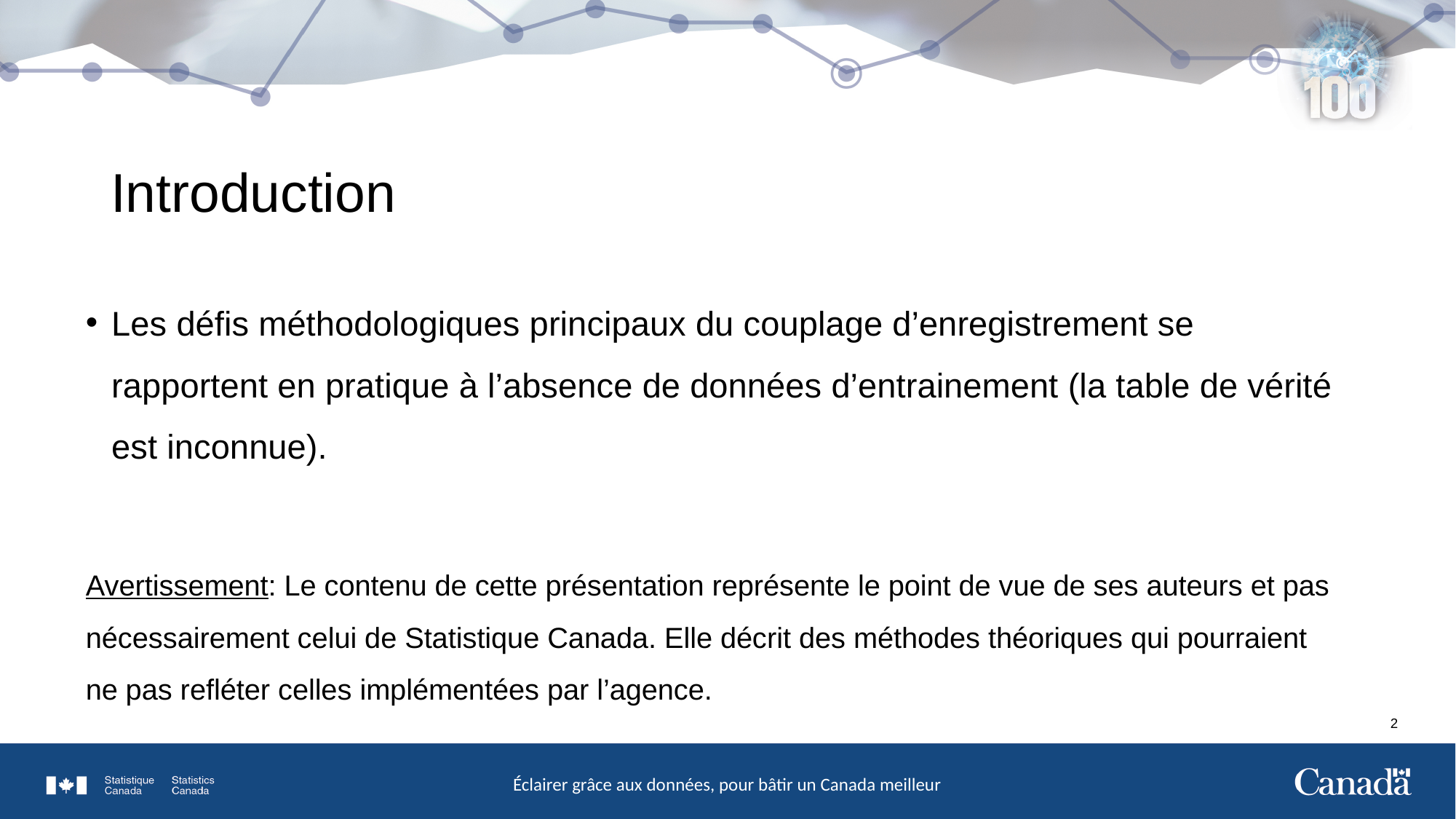

# Introduction
Les défis méthodologiques principaux du couplage d’enregistrement se rapportent en pratique à l’absence de données d’entrainement (la table de vérité est inconnue).

Avertissement: Le contenu de cette présentation représente le point de vue de ses auteurs et pas nécessairement celui de Statistique Canada. Elle décrit des méthodes théoriques qui pourraient ne pas refléter celles implémentées par l’agence.
2